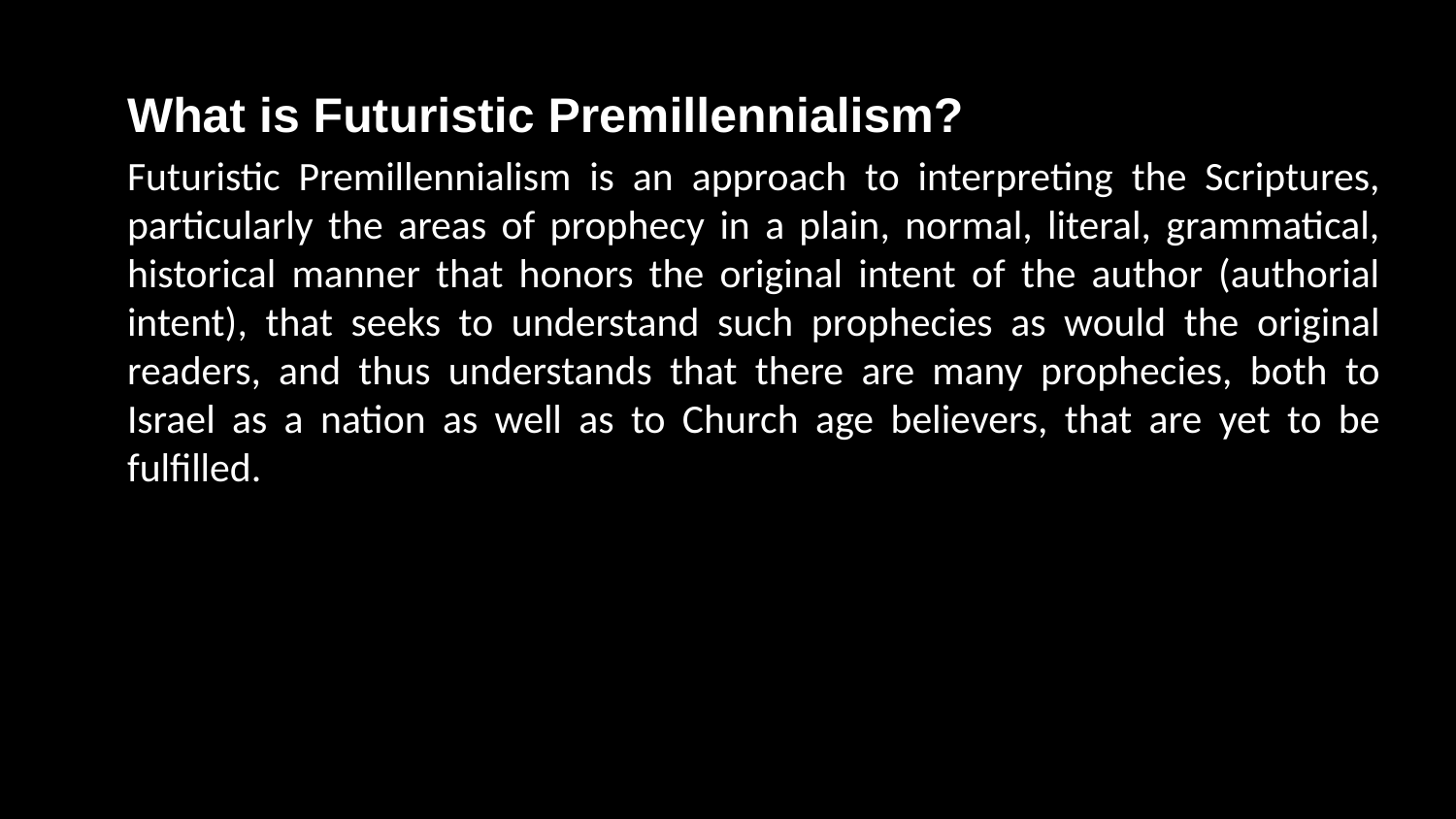

What is Futuristic Premillennialism?
Futuristic Premillennialism is an approach to interpreting the Scriptures, particularly the areas of prophecy in a plain, normal, literal, grammatical, historical manner that honors the original intent of the author (authorial intent), that seeks to understand such prophecies as would the original readers, and thus understands that there are many prophecies, both to Israel as a nation as well as to Church age believers, that are yet to be fulfilled.